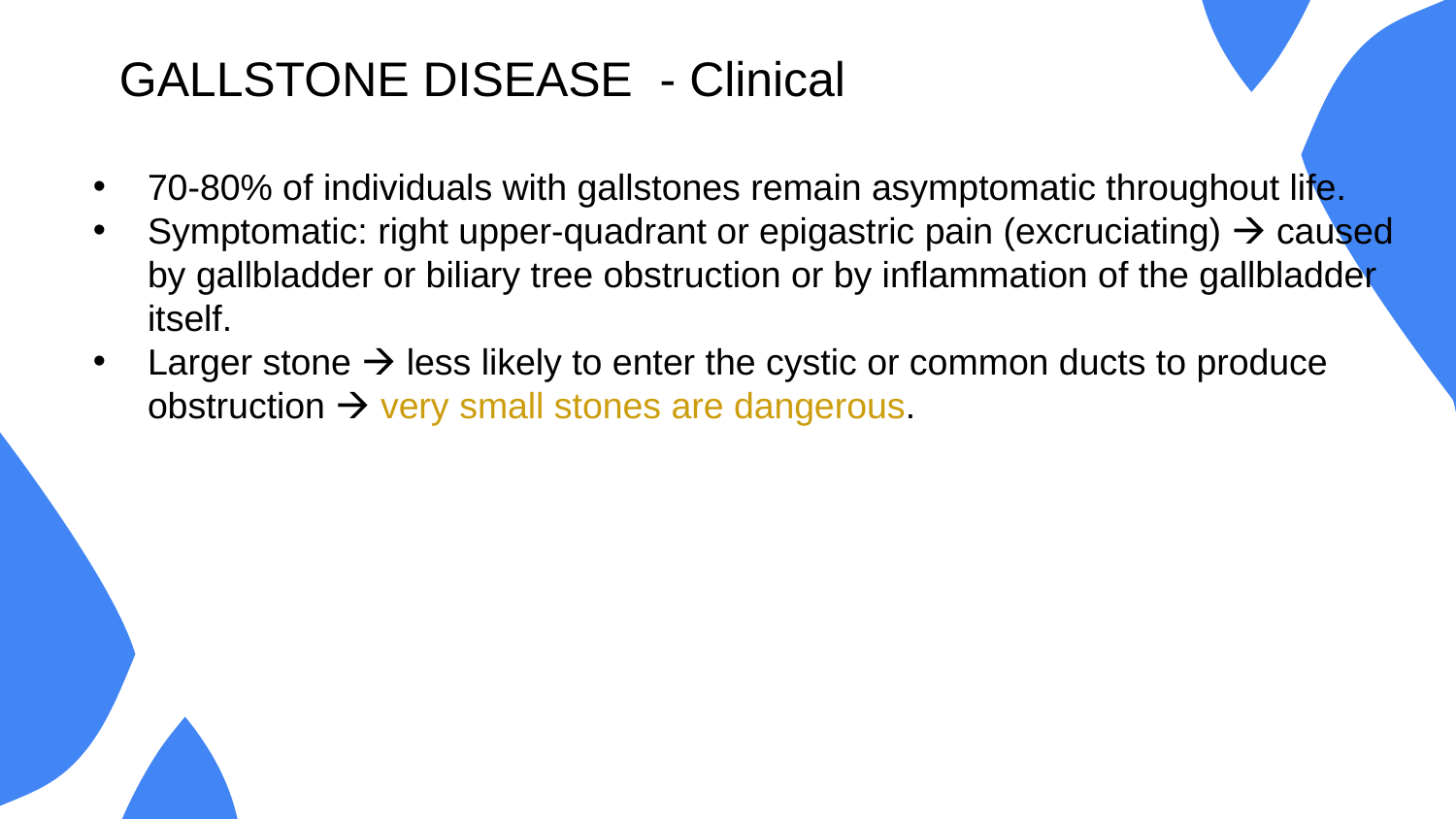

# GALLSTONE DISEASE  - Clinical
70-80% of individuals with gallstones remain asymptomatic throughout life.
Symptomatic: right upper-quadrant or epigastric pain (excruciating) 🡪 caused by gallbladder or biliary tree obstruction or by inflammation of the gallbladder itself.
Larger stone 🡪 less likely to enter the cystic or common ducts to produce obstruction 🡪 very small stones are dangerous.